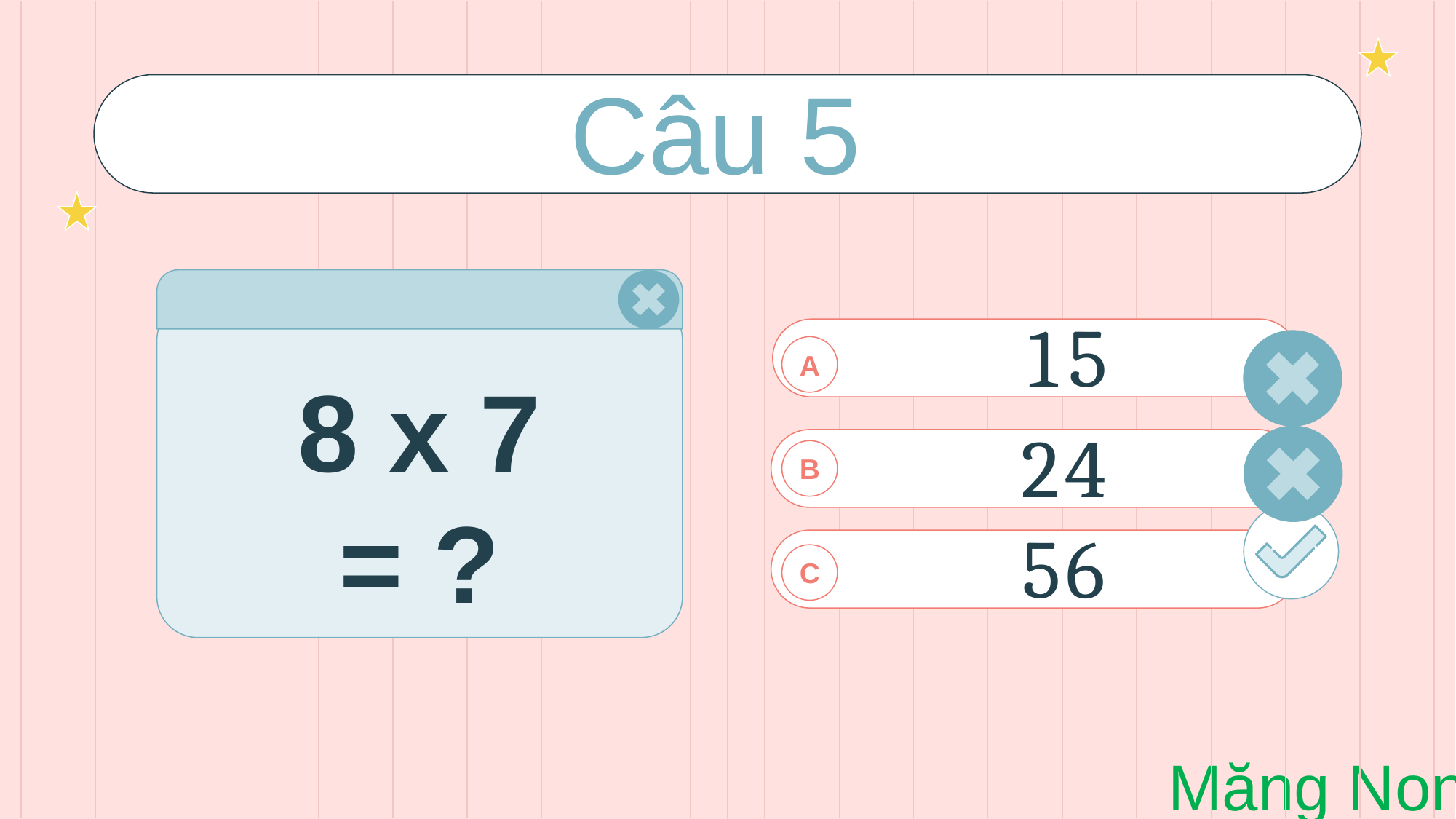

# Câu 5

8 x 7 = ?
15

A

24
B

56
C